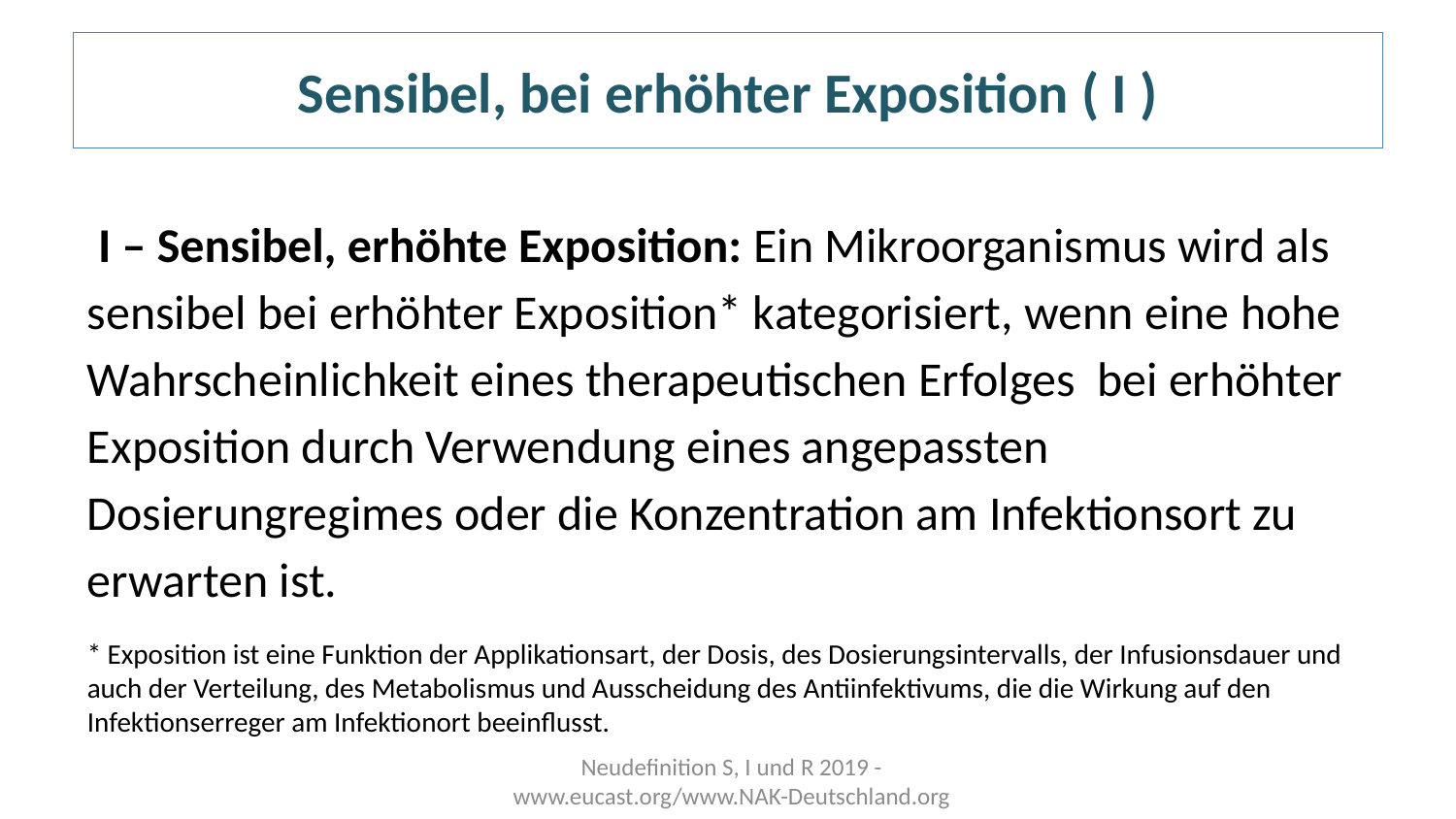

# Sensibel, bei erhöhter Exposition ( I )
 I – Sensibel, erhöhte Exposition: Ein Mikroorganismus wird als sensibel bei erhöhter Exposition* kategorisiert, wenn eine hohe Wahrscheinlichkeit eines therapeutischen Erfolges  bei erhöhter Exposition durch Verwendung eines angepassten Dosierungregimes oder die Konzentration am Infektionsort zu erwarten ist.

* Exposition ist eine Funktion der Applikationsart, der Dosis, des Dosierungsintervalls, der Infusionsdauer und auch der Verteilung, des Metabolismus und Ausscheidung des Antiinfektivums, die die Wirkung auf den Infektionserreger am Infektionort beeinflusst.
Neudefinition S, I und R 2019 - www.eucast.org/www.NAK-Deutschland.org